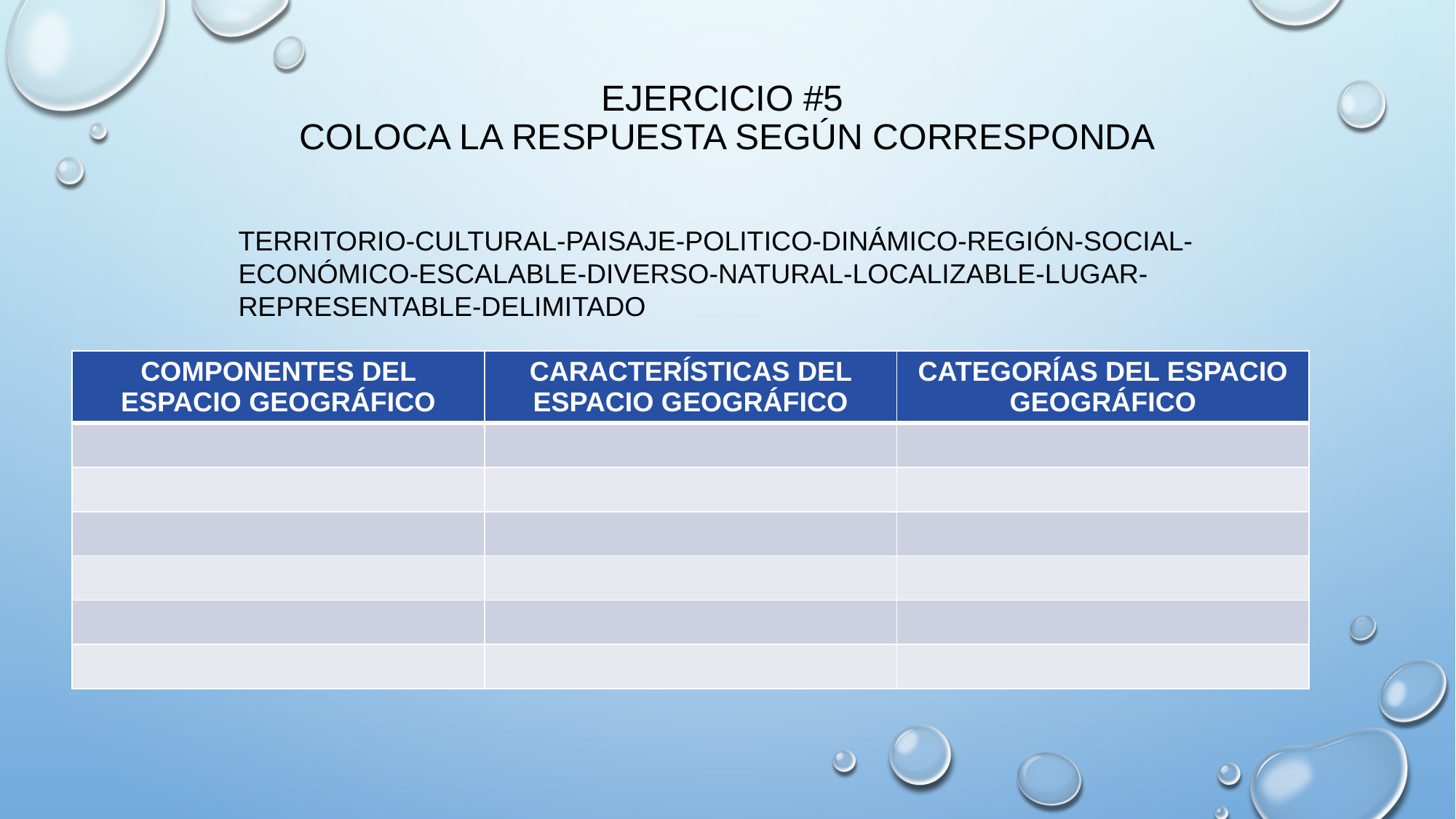

# EJERCICIO #5 COLOCA LA RESPUESTA SEGÚN CORRESPONDA
TERRITORIO-CULTURAL-PAISAJE-POLITICO-DINÁMICO-REGIÓN-SOCIAL-ECONÓMICO-ESCALABLE-DIVERSO-NATURAL-LOCALIZABLE-LUGAR-REPRESENTABLE-DELIMITADO
| COMPONENTES DEL ESPACIO GEOGRÁFICO | CARACTERÍSTICAS DEL ESPACIO GEOGRÁFICO | CATEGORÍAS DEL ESPACIO GEOGRÁFICO |
| --- | --- | --- |
|  |  |  |
|  |  |  |
|  |  |  |
|  |  |  |
|  |  |  |
|  |  |  |